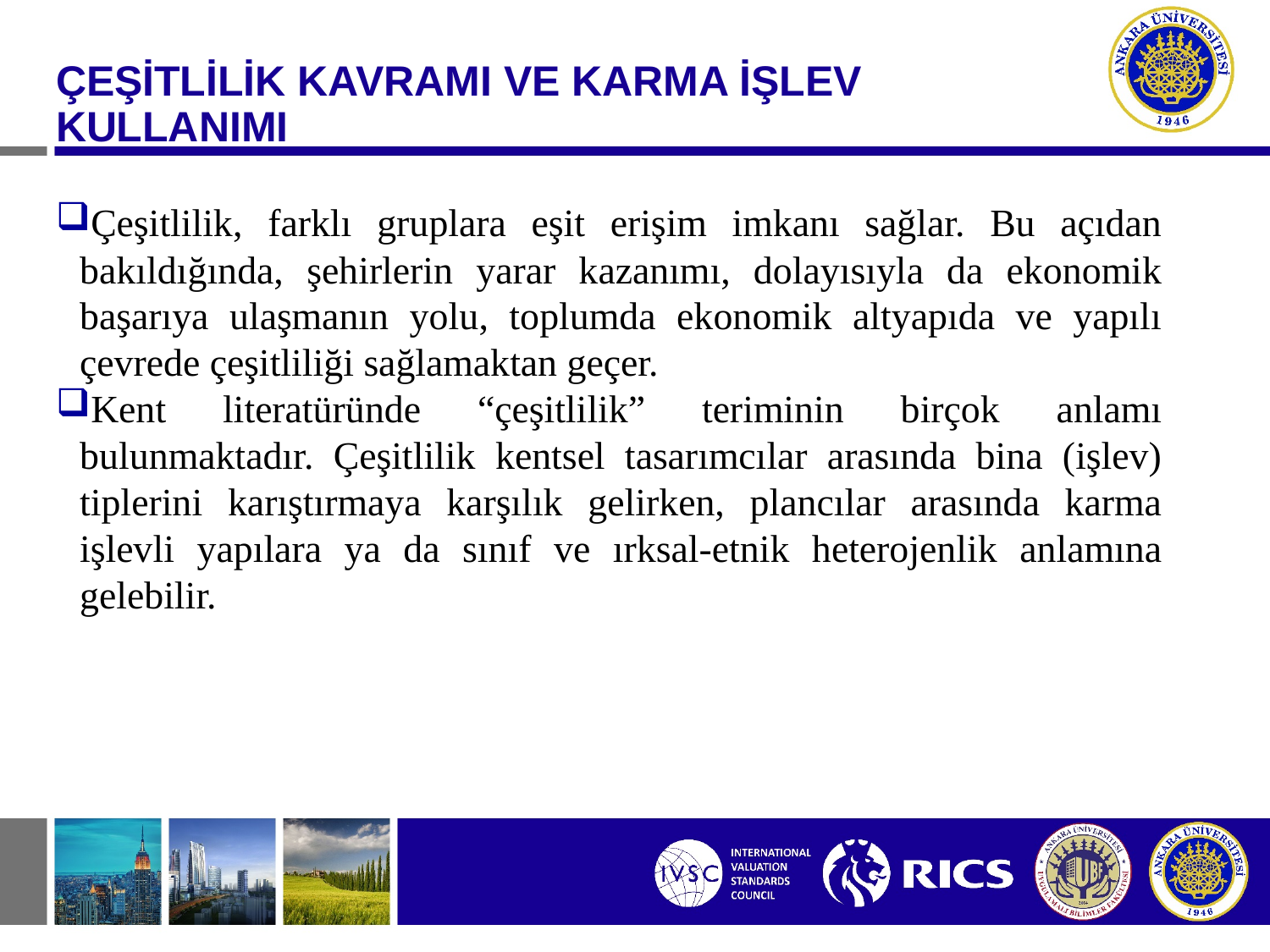

#
ÇEŞİTLİLİK KAVRAMI VE KARMA İŞLEV KULLANIMI
Çeşitlilik, farklı gruplara eşit erişim imkanı sağlar. Bu açıdan bakıldığında, şehirlerin yarar kazanımı, dolayısıyla da ekonomik başarıya ulaşmanın yolu, toplumda ekonomik altyapıda ve yapılı çevrede çeşitliliği sağlamaktan geçer.
Kent literatüründe “çeşitlilik” teriminin birçok anlamı bulunmaktadır. Çeşitlilik kentsel tasarımcılar arasında bina (işlev) tiplerini karıştırmaya karşılık gelirken, plancılar arasında karma işlevli yapılara ya da sınıf ve ırksal-etnik heterojenlik anlamına gelebilir.